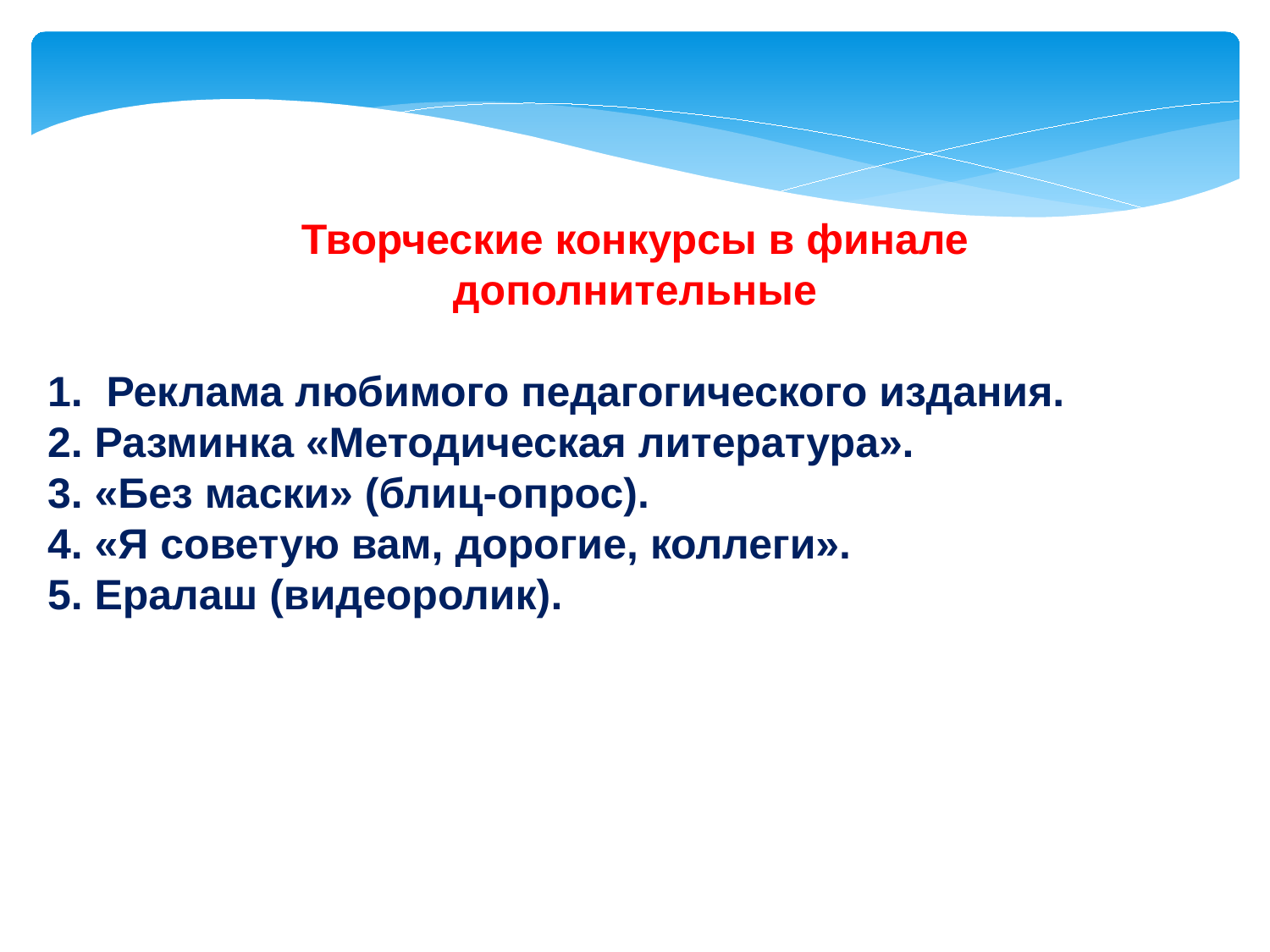

Творческие конкурсы в финале
дополнительные

1.  Реклама любимого педагогического издания.
2. Разминка «Методическая литература».
3. «Без маски» (блиц-опрос).
4. «Я советую вам, дорогие, коллеги».
5. Ералаш (видеоролик).